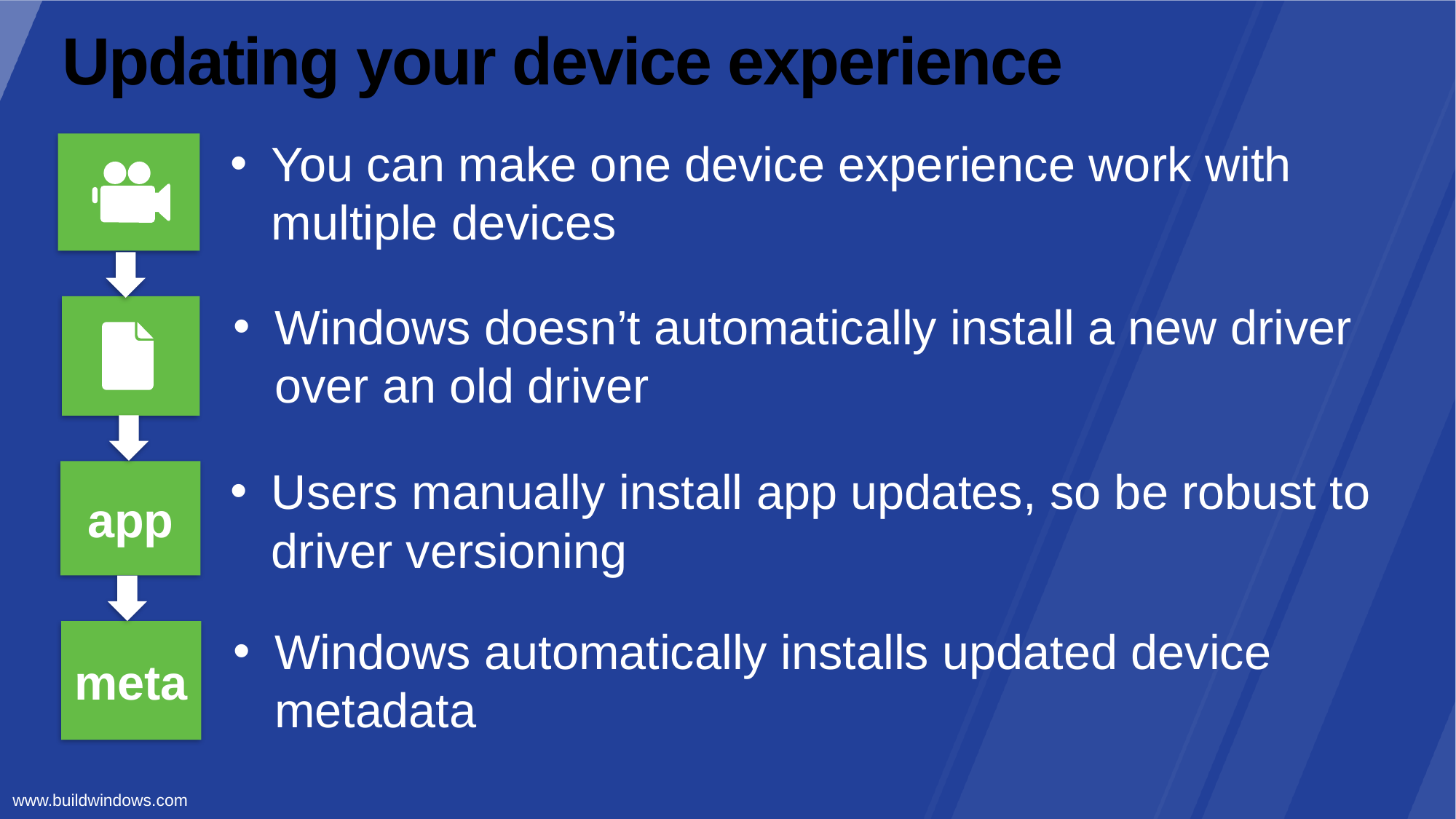

# Updating your device experience

You can make one device experience work with multiple devices

Windows doesn’t automatically install a new driver over an old driver

app
Users manually install app updates, so be robust to driver versioning

meta
Windows automatically installs updated device metadata